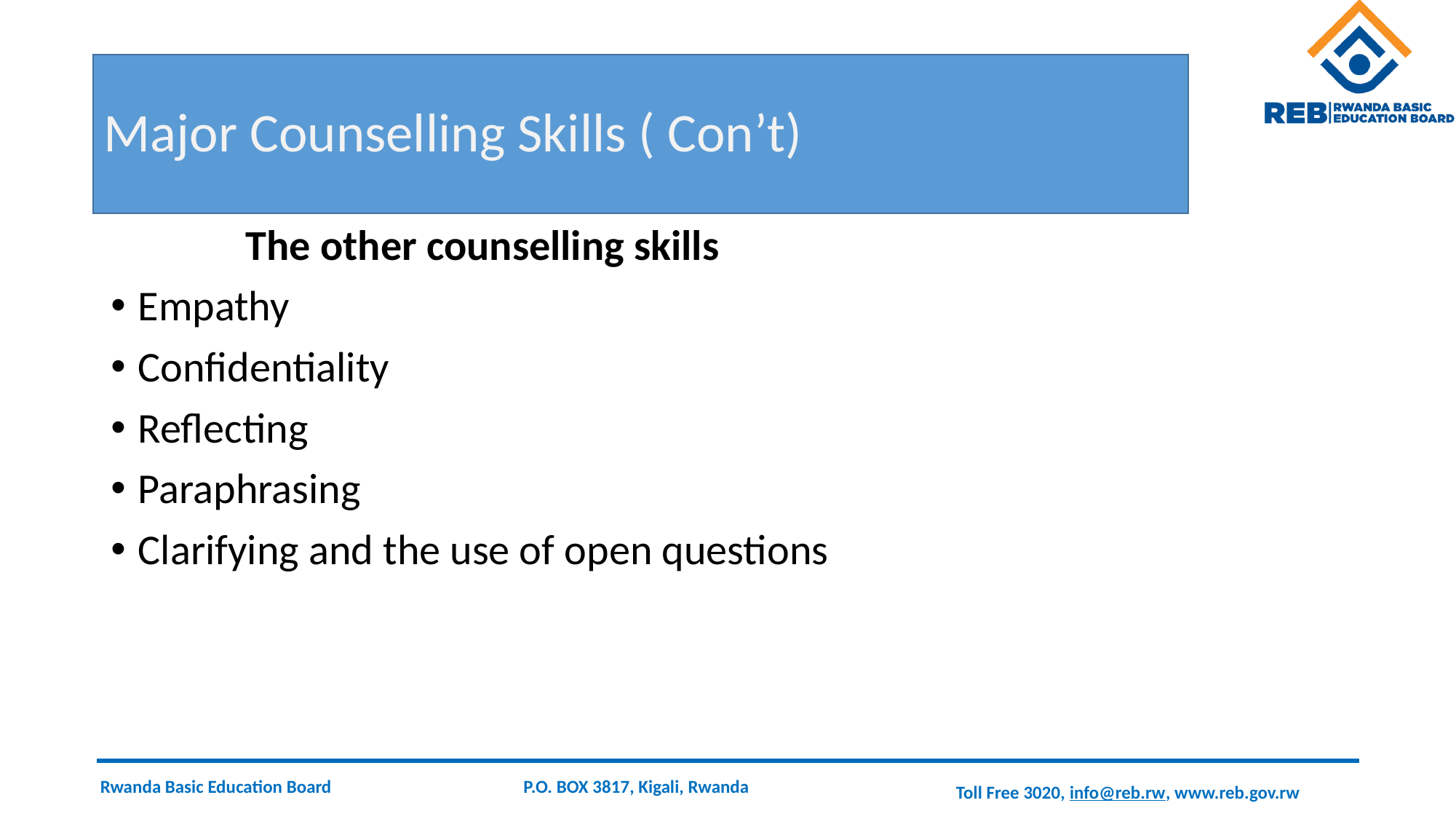

# Major Counselling Skills ( Con’t)
              The other counselling skills
Empathy
Confidentiality
Reflecting
Paraphrasing
Clarifying and the use of open questions